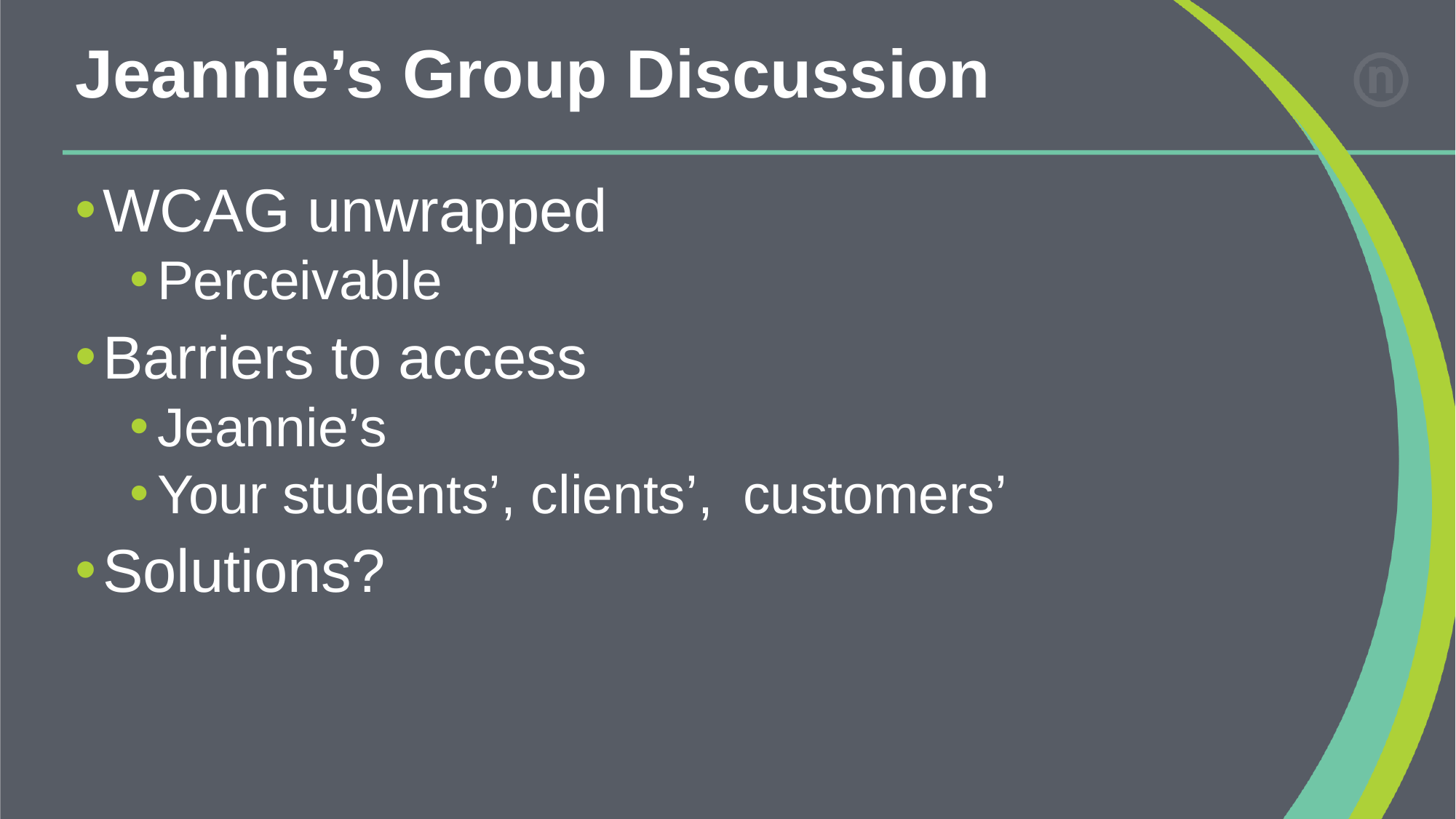

# Jeannie’s Group Discussion
WCAG unwrapped
Perceivable
Barriers to access
Jeannie’s
Your students’, clients’,  customers’
Solutions?